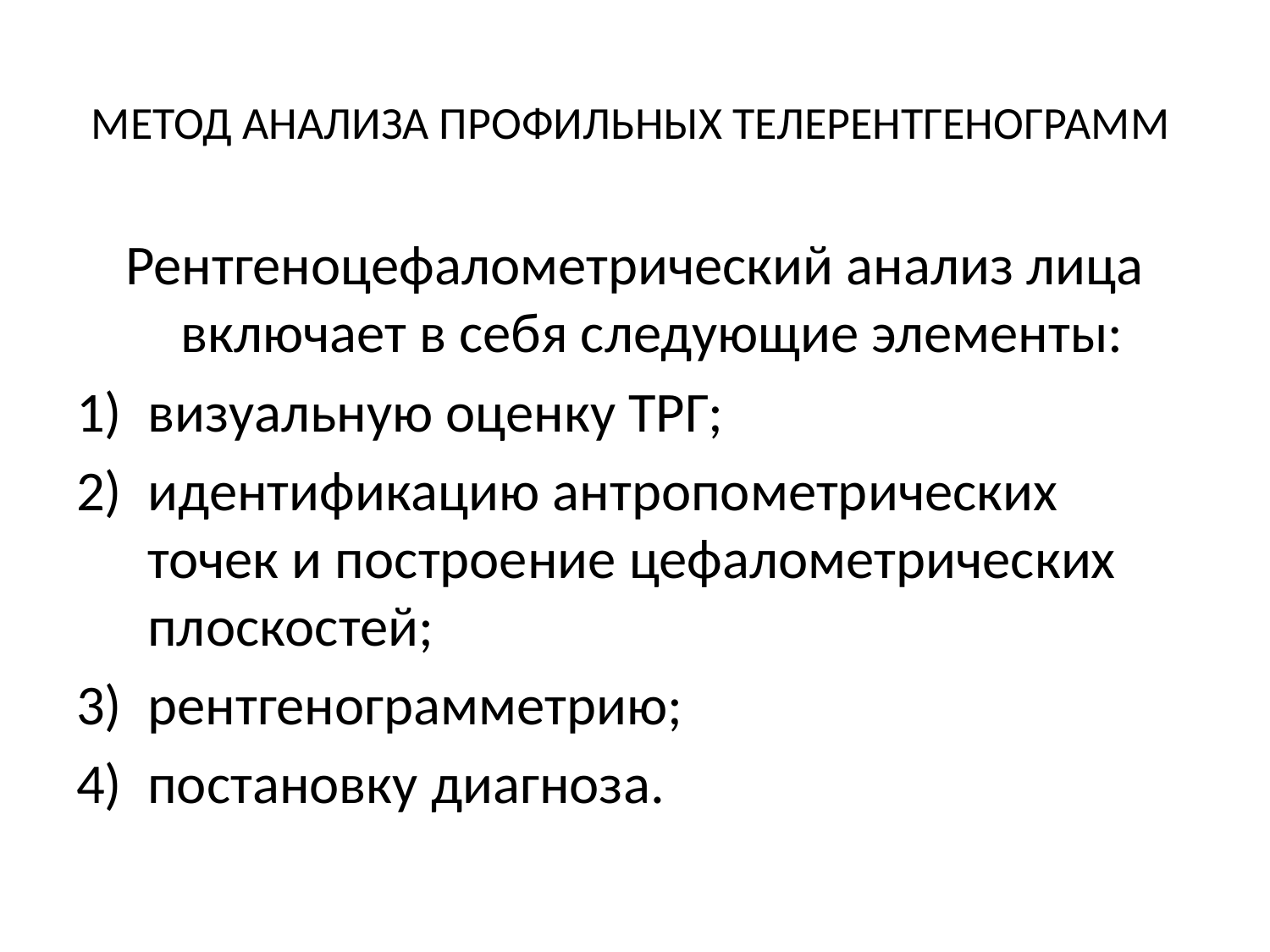

# МЕТОД АНАЛИЗА ПРОФИЛЬНЫХ ТЕЛЕРЕНТГЕНОГРАММ
Рентгеноцефалометрический анализ лица включает в себя следующие элементы:
визуальную оценку ТРГ;
идентификацию антропометрических точек и построение цефалометрических плоскостей;
рентгенограмметрию;
постановку диагноза.